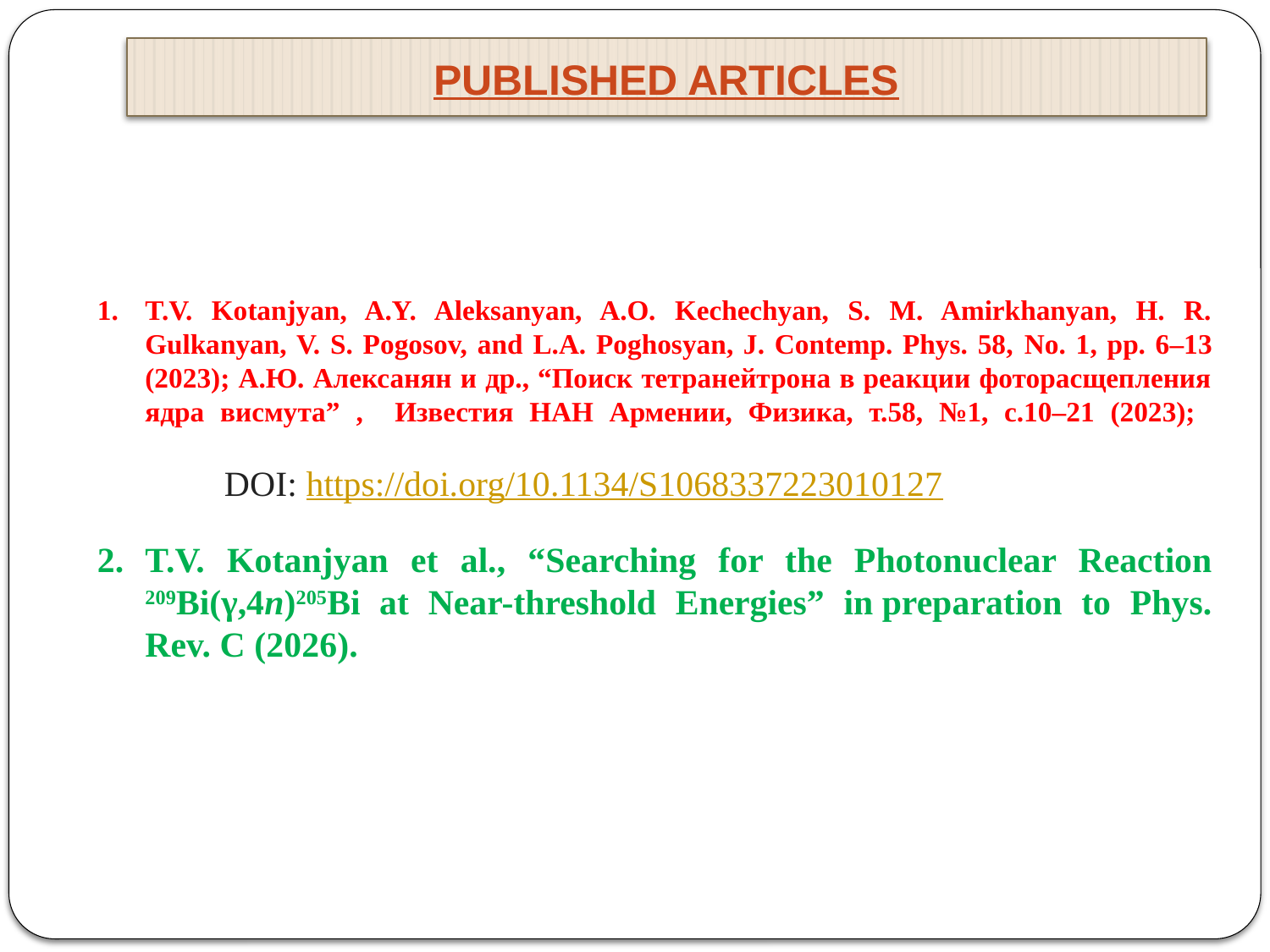

# Published articles
T.V. Kotanjyan, A.Y. Aleksanyan, A.O. Kechechyan, S. M. Amirkhanyan, H. R. Gulkanyan, V. S. Pogosov, and L.A. Poghosyan, J. Contemp. Phys. 58, No. 1, pp. 6–13 (2023); А.Ю. Алексанян и др., “Поиск тетранейтрона в реакции фоторасщепления ядра висмута” ,  Известия НАН Армении, Физика, т.58, №1, с.10–21 (2023);
	DOI: https://doi.org/10.1134/S1068337223010127

T.V. Kotanjyan et al., “Searching for the Photonuclear Reaction 209Bi(γ,4n)205Bi at Near-threshold Energies” in preparation to Phys. Rev. C (2026).